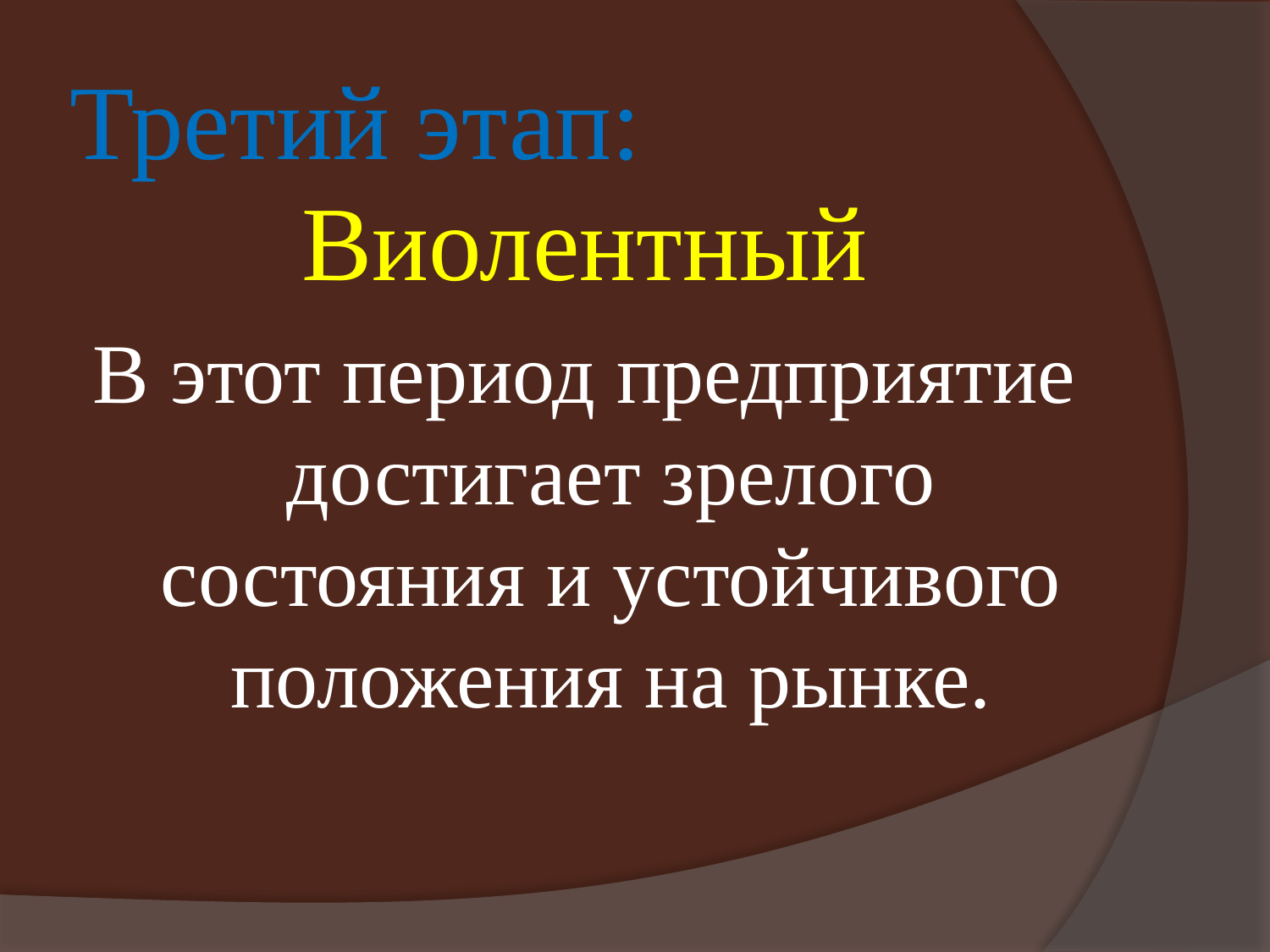

# Третий этап:
Виолентный
В этот период предприятие достигает зрелого состояния и устойчивого положения на рынке.